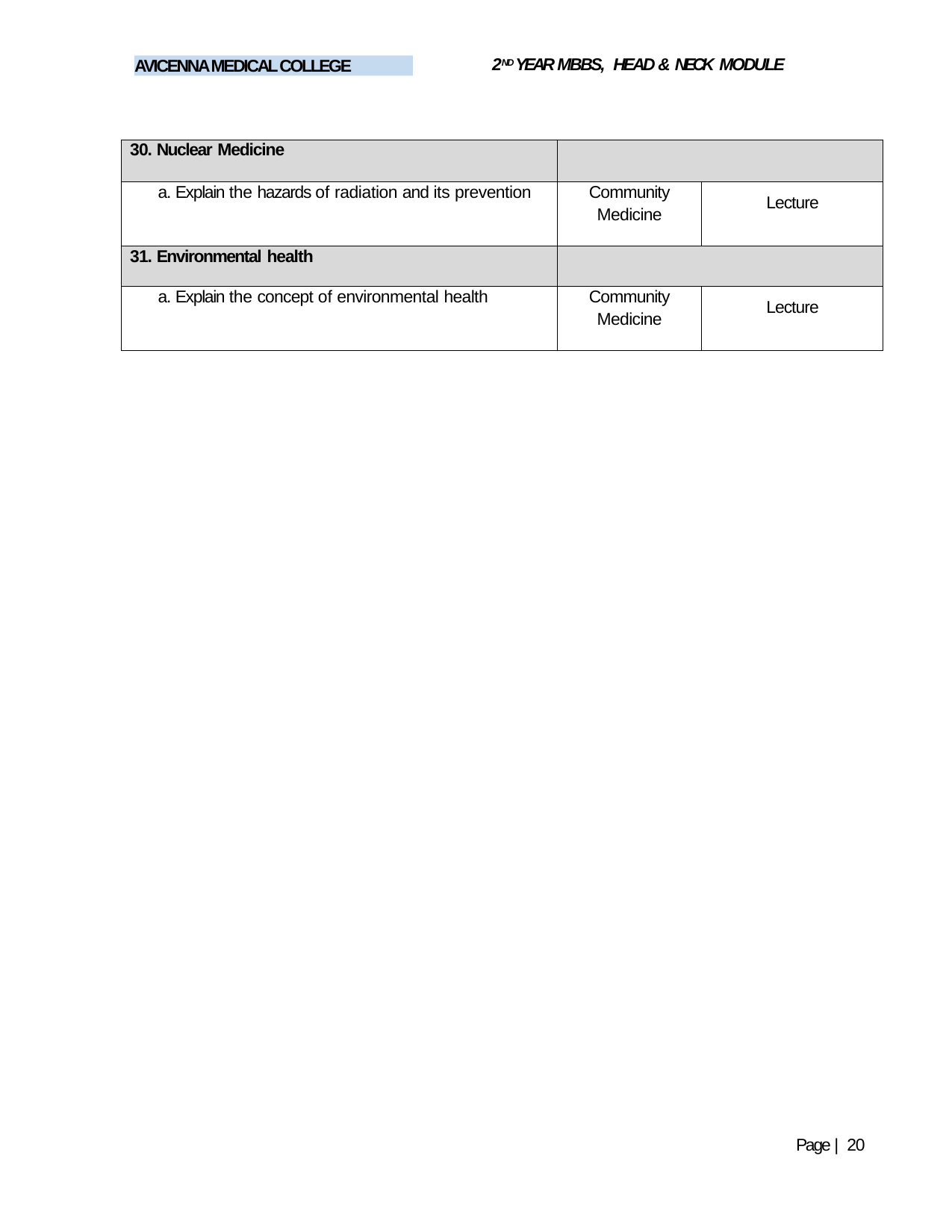

2ND YEAR MBBS,  HEAD & NECK MODULE
AVICENNA MEDICAL COLLEGE
| 30. Nuclear Medicine |  |  |
| --- | --- | --- |
| a. Explain the hazards of radiation and its prevention | Community Medicine | Lecture |
| 31. Environmental health |  |  |
| a. Explain the concept of environmental health | Community Medicine | Lecture |
Page | 20